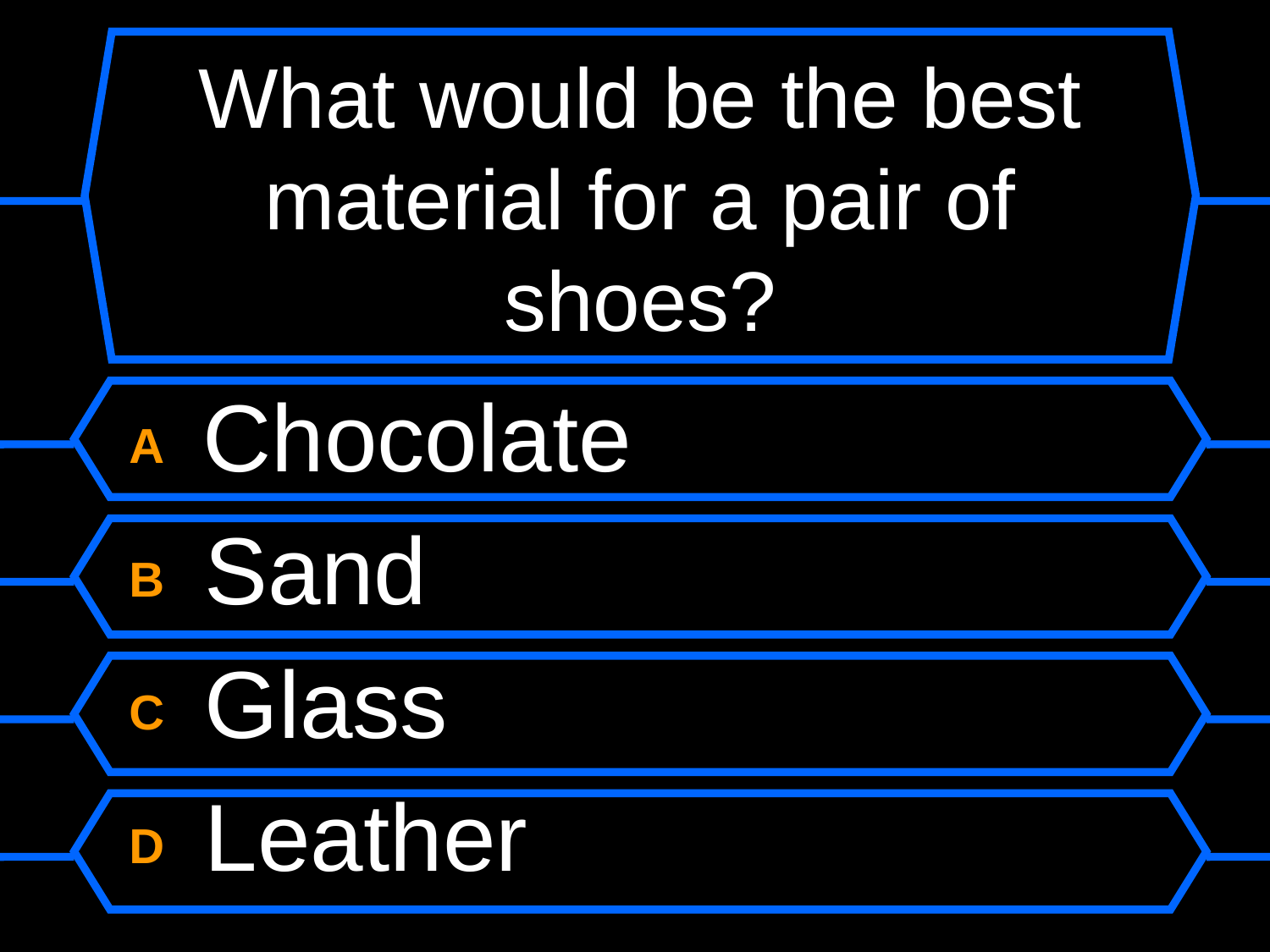

# What would be the best material for a pair of shoes?

A  Chocolate
B  Sand
C  Glass
D  Leather